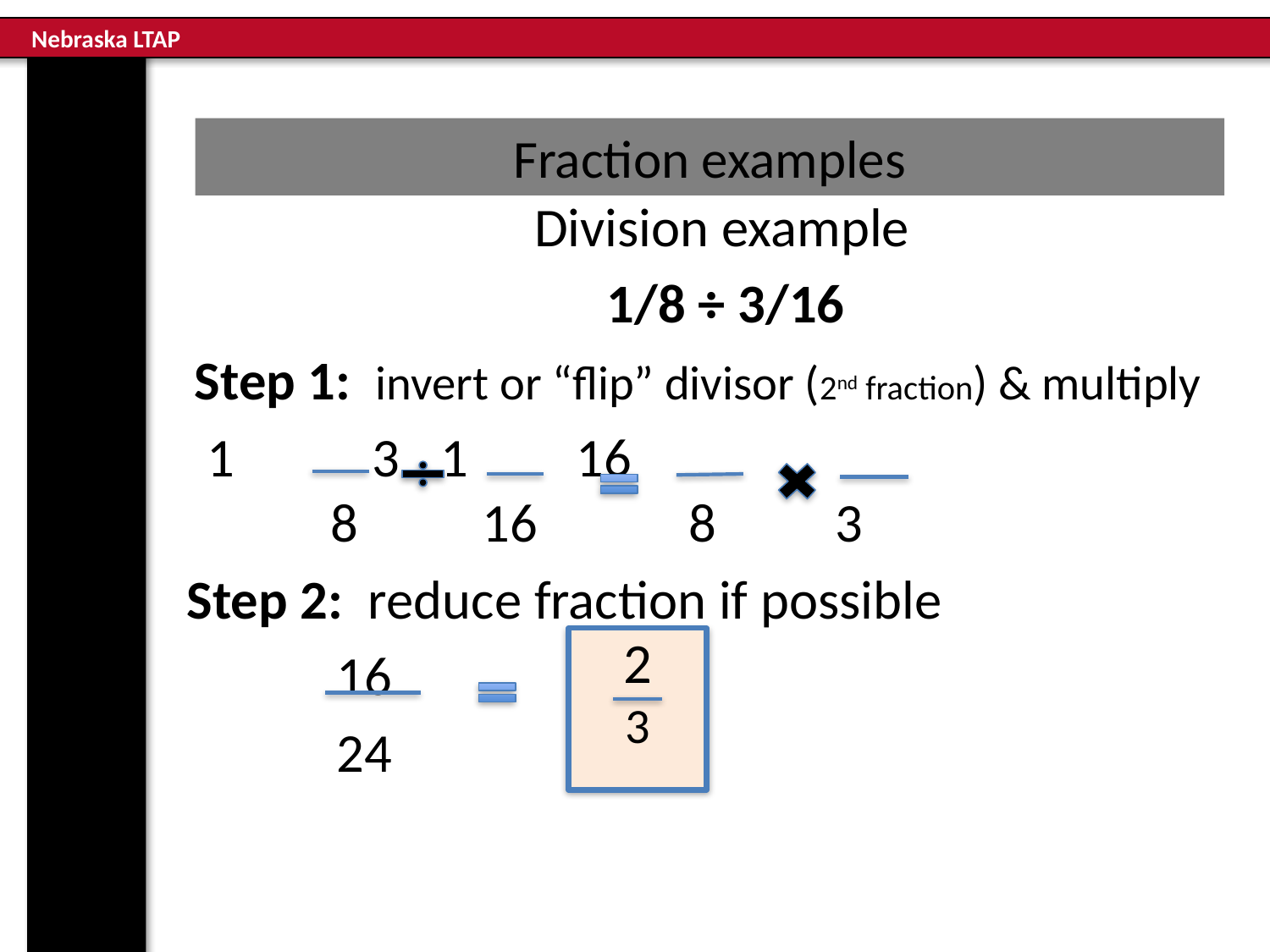

# Fraction examples
Division example
1/8 ÷ 3/16
Step 1:  invert or “flip” divisor (2nd fraction) & multiply
		 1           3			1		 16
 		 8          16	          8		  3
Step 2:  reduce fraction if possible
            16
            24

2
3